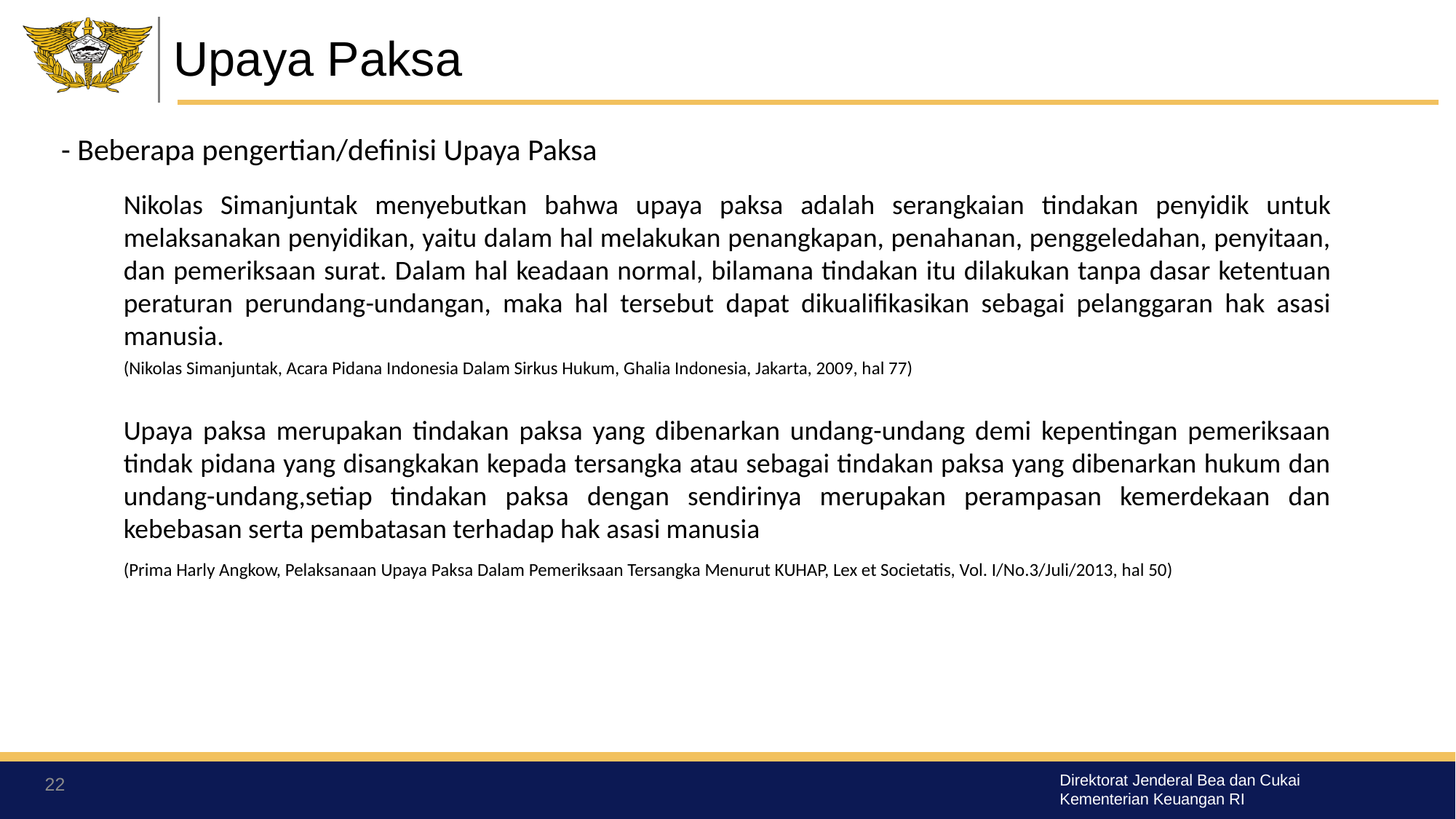

# Upaya Paksa
- Beberapa pengertian/definisi Upaya Paksa
Nikolas Simanjuntak menyebutkan bahwa upaya paksa adalah serangkaian tindakan penyidik untuk melaksanakan penyidikan, yaitu dalam hal melakukan penangkapan, penahanan, penggeledahan, penyitaan, dan pemeriksaan surat. Dalam hal keadaan normal, bilamana tindakan itu dilakukan tanpa dasar ketentuan peraturan perundang-undangan, maka hal tersebut dapat dikualifikasikan sebagai pelanggaran hak asasi manusia.
(Nikolas Simanjuntak, Acara Pidana Indonesia Dalam Sirkus Hukum, Ghalia Indonesia, Jakarta, 2009, hal 77)
Upaya paksa merupakan tindakan paksa yang dibenarkan undang-undang demi kepentingan pemeriksaan tindak pidana yang disangkakan kepada tersangka atau sebagai tindakan paksa yang dibenarkan hukum dan undang-undang,setiap tindakan paksa dengan sendirinya merupakan perampasan kemerdekaan dan kebebasan serta pembatasan terhadap hak asasi manusia
(Prima Harly Angkow, Pelaksanaan Upaya Paksa Dalam Pemeriksaan Tersangka Menurut KUHAP, Lex et Societatis, Vol. I/No.3/Juli/2013, hal 50)